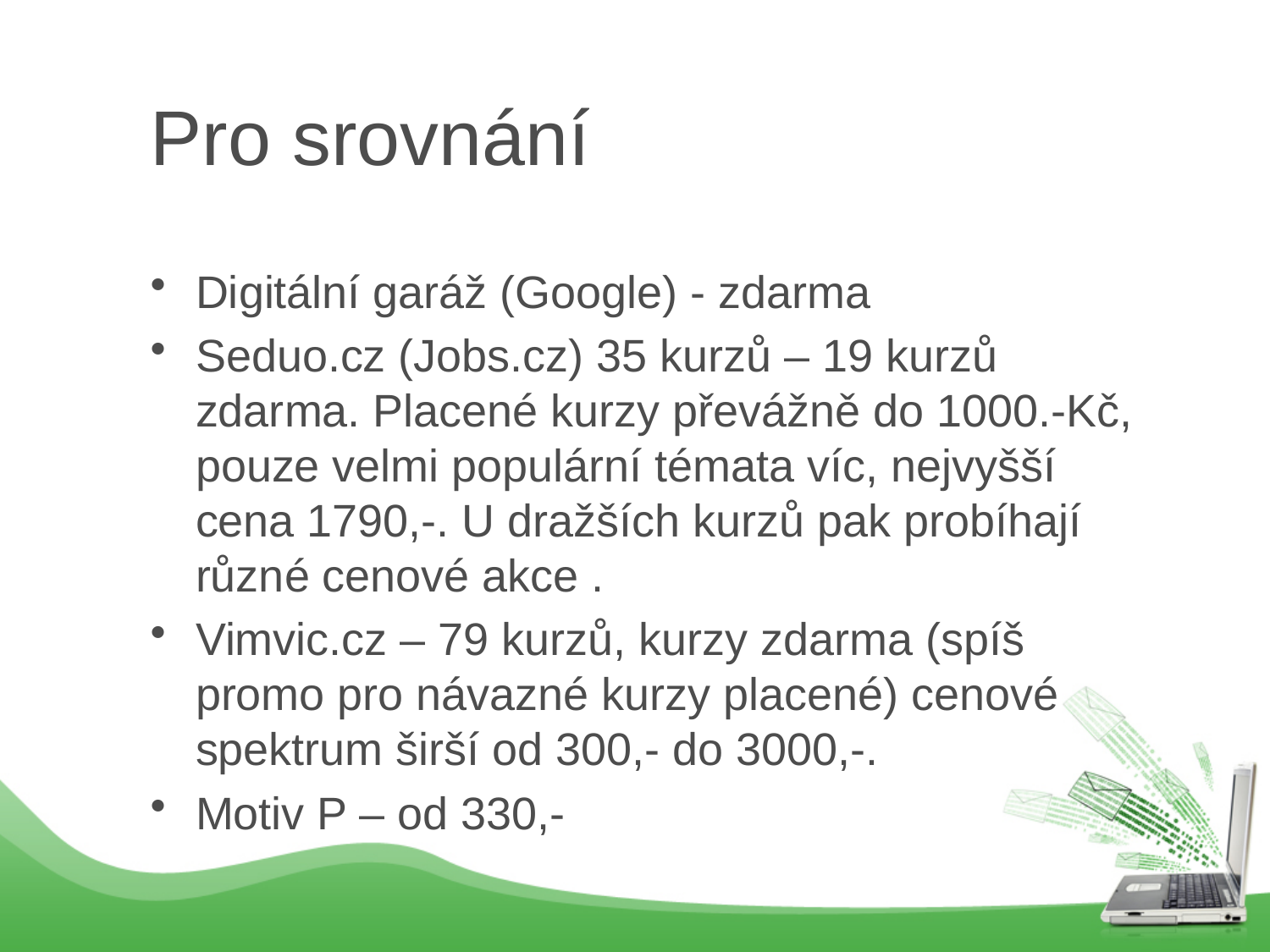

# Pro srovnání
Digitální garáž (Google) - zdarma
Seduo.cz (Jobs.cz) 35 kurzů – 19 kurzů zdarma. Placené kurzy převážně do 1000.-Kč, pouze velmi populární témata víc, nejvyšší cena 1790,-. U dražších kurzů pak probíhají různé cenové akce .
Vimvic.cz – 79 kurzů, kurzy zdarma (spíš promo pro návazné kurzy placené) cenové spektrum širší od 300,- do 3000,-.
Motiv P – od 330,-